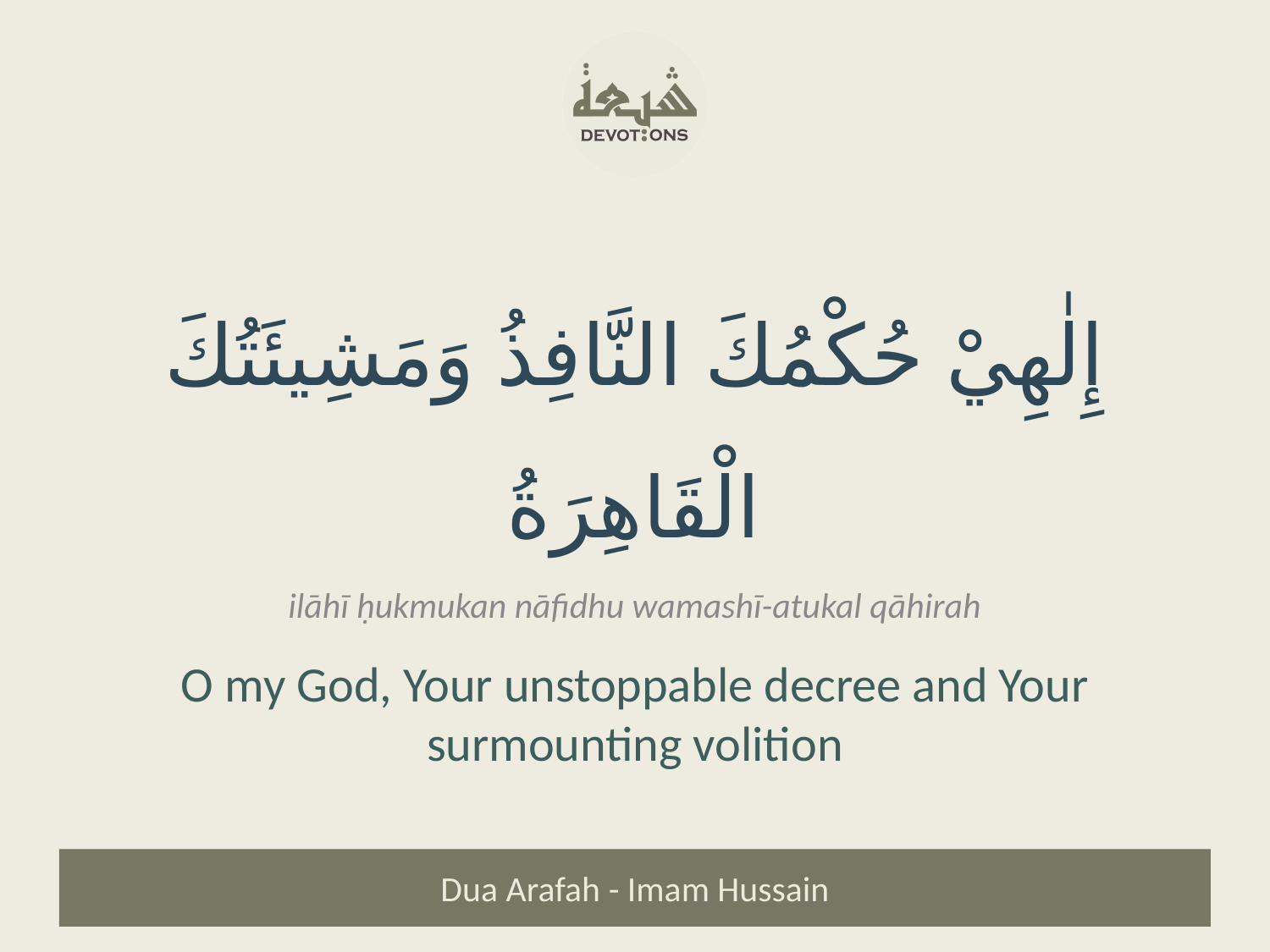

إِلٰهِيْ حُكْمُكَ النَّافِذُ وَمَشِيئَتُكَ الْقَاهِرَةُ
ilāhī ḥukmukan nāfidhu wamashī-atukal qāhirah
O my God, Your unstoppable decree and Your surmounting volition
Dua Arafah - Imam Hussain